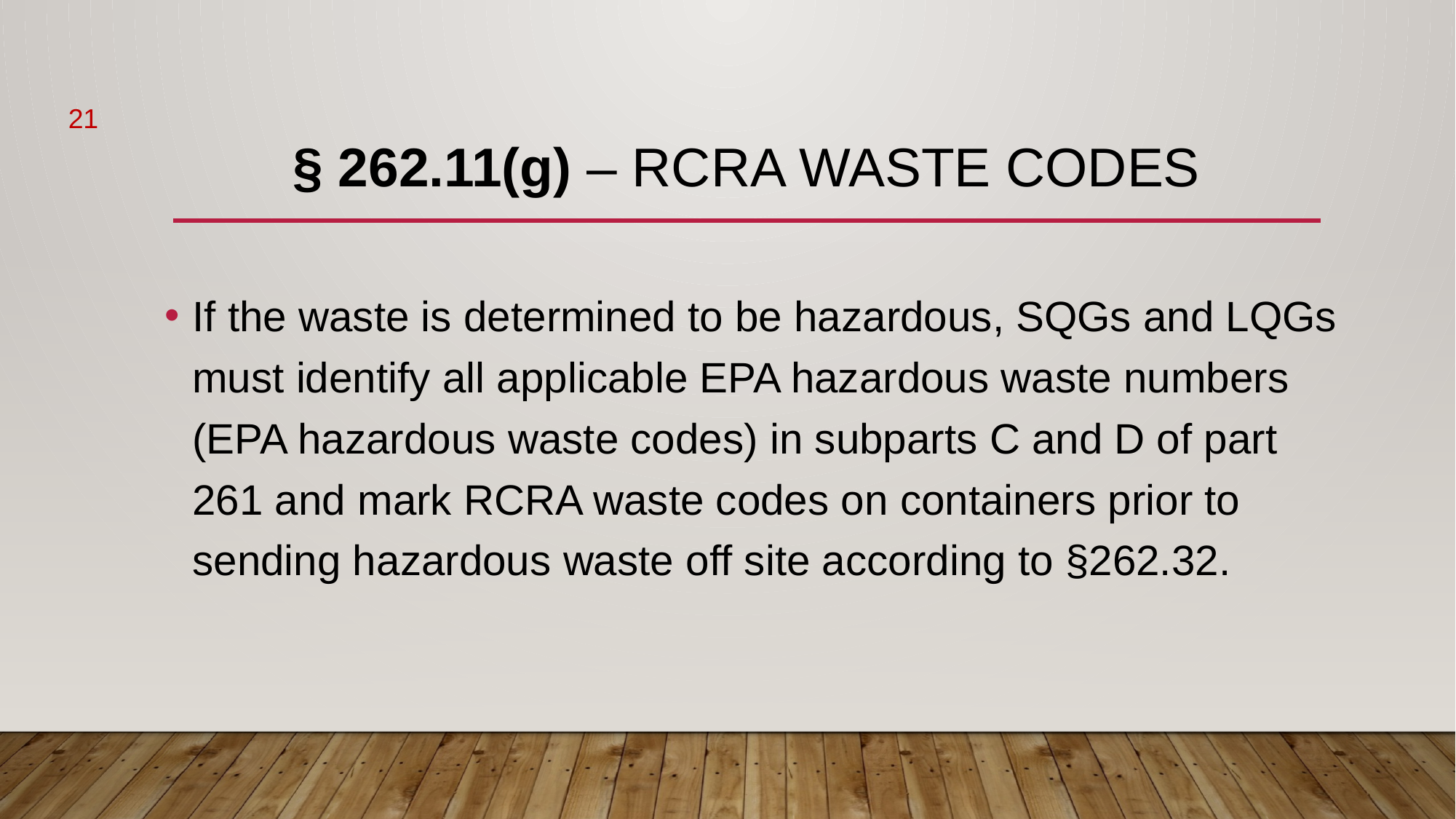

21
# § 262.11(g) – RCRA Waste Codes
If the waste is determined to be hazardous, SQGs and LQGs must identify all applicable EPA hazardous waste numbers (EPA hazardous waste codes) in subparts C and D of part 261 and mark RCRA waste codes on containers prior to sending hazardous waste off site according to §262.32.